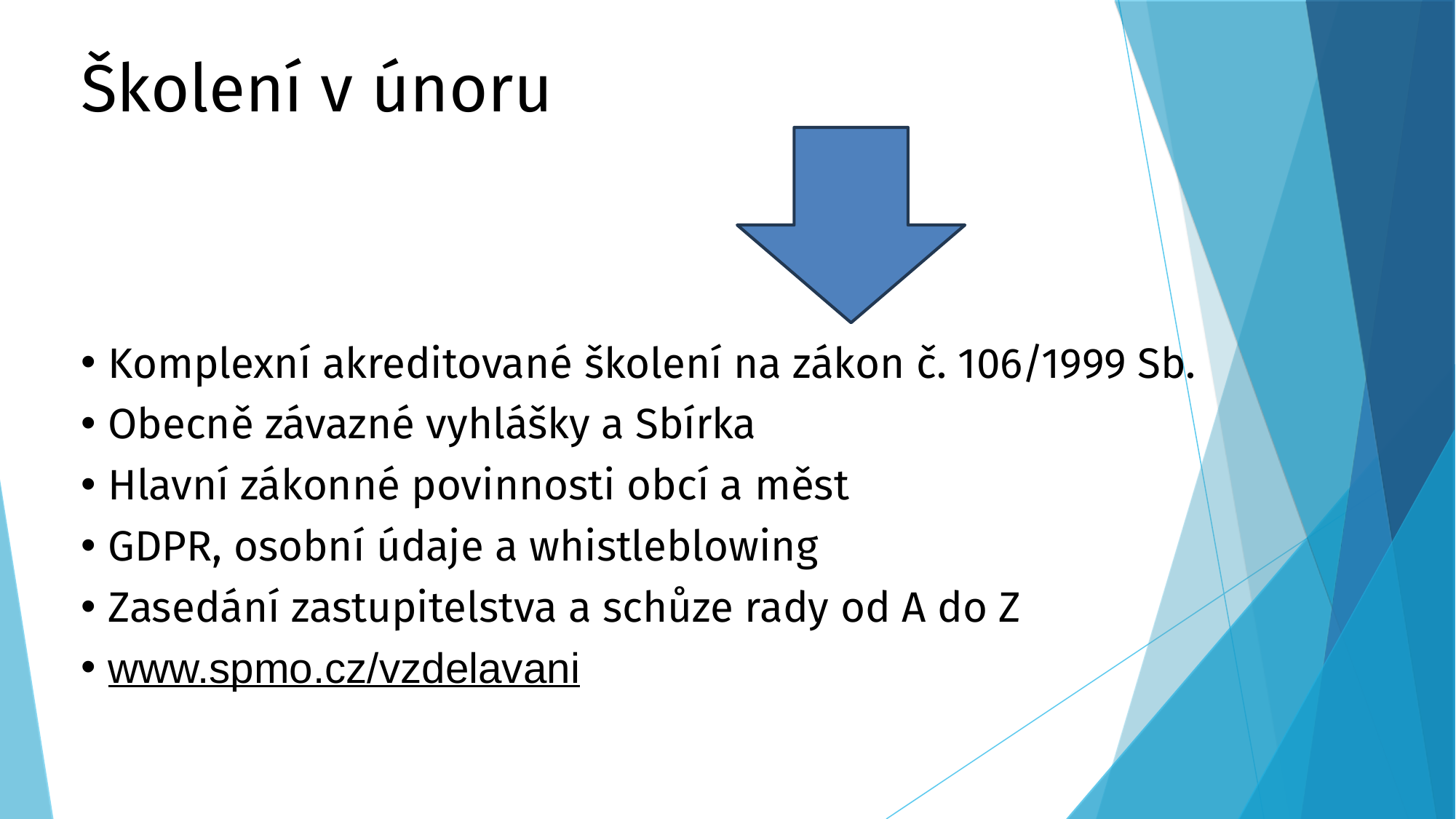

# Školení v únoru

Komplexní akreditované školení na zákon č. 106/1999 Sb.
Obecně závazné vyhlášky a Sbírka
Hlavní zákonné povinnosti obcí a měst
GDPR, osobní údaje a whistleblowing
Zasedání zastupitelstva a schůze rady od A do Z
www.spmo.cz/vzdelavani